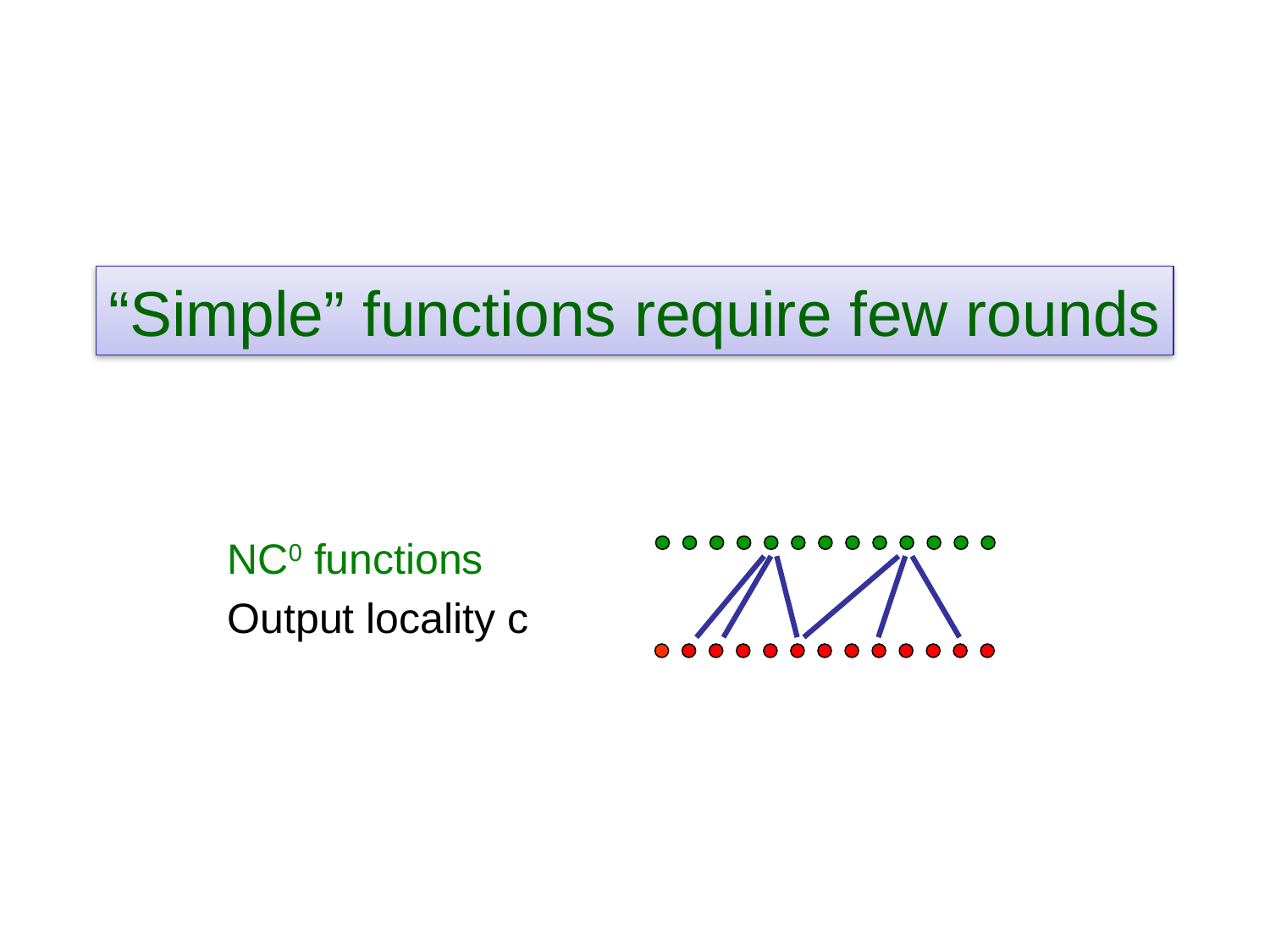

“Simple” functions require few rounds
NC0 functions
Output locality c